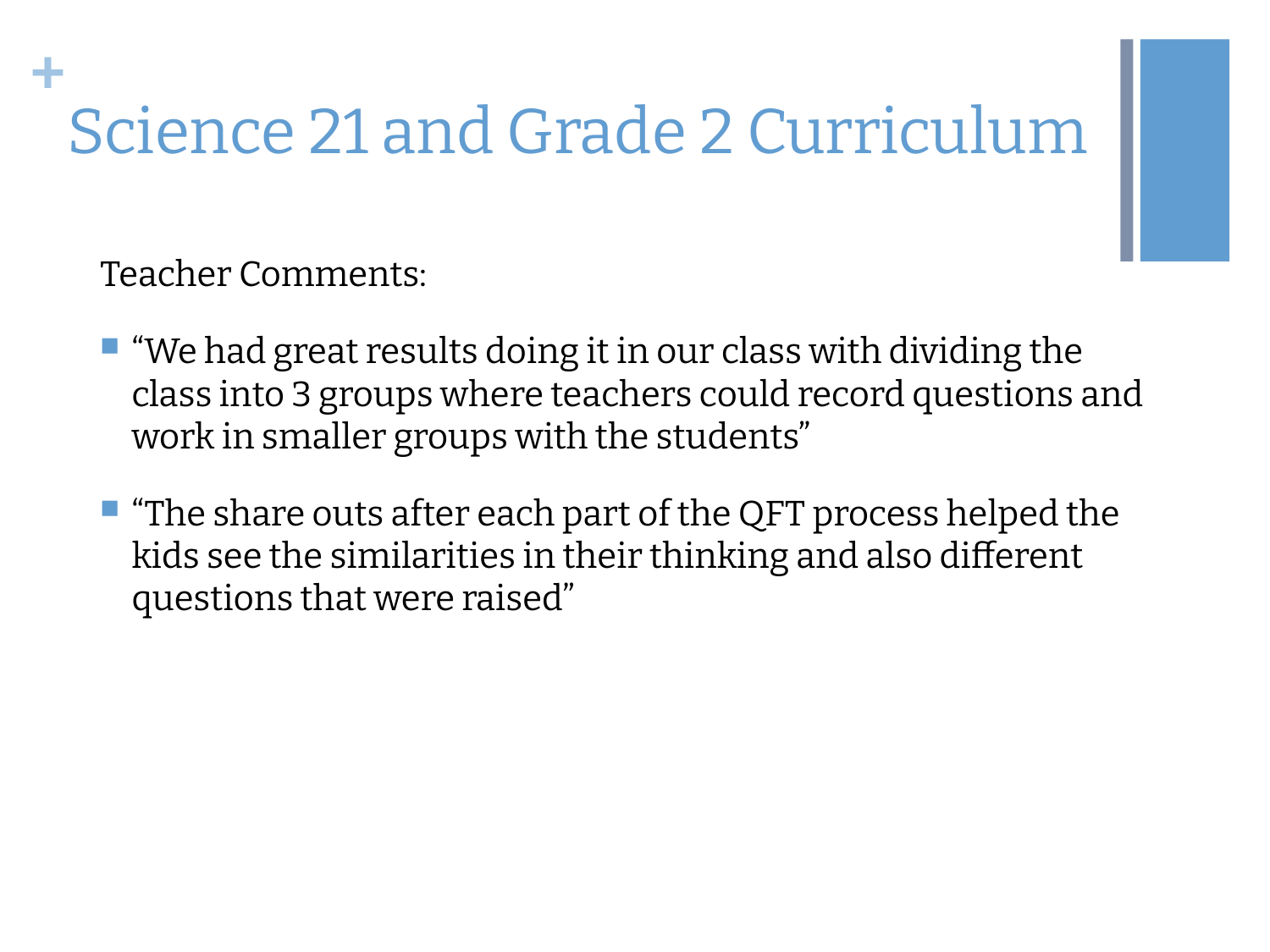

# Science 21 and Grade 2 Curriculum
Teacher Comments:
“We had great results doing it in our class with dividing the class into 3 groups where teachers could record questions and work in smaller groups with the students”
“The share outs after each part of the QFT process helped the kids see the similarities in their thinking and also different questions that were raised”